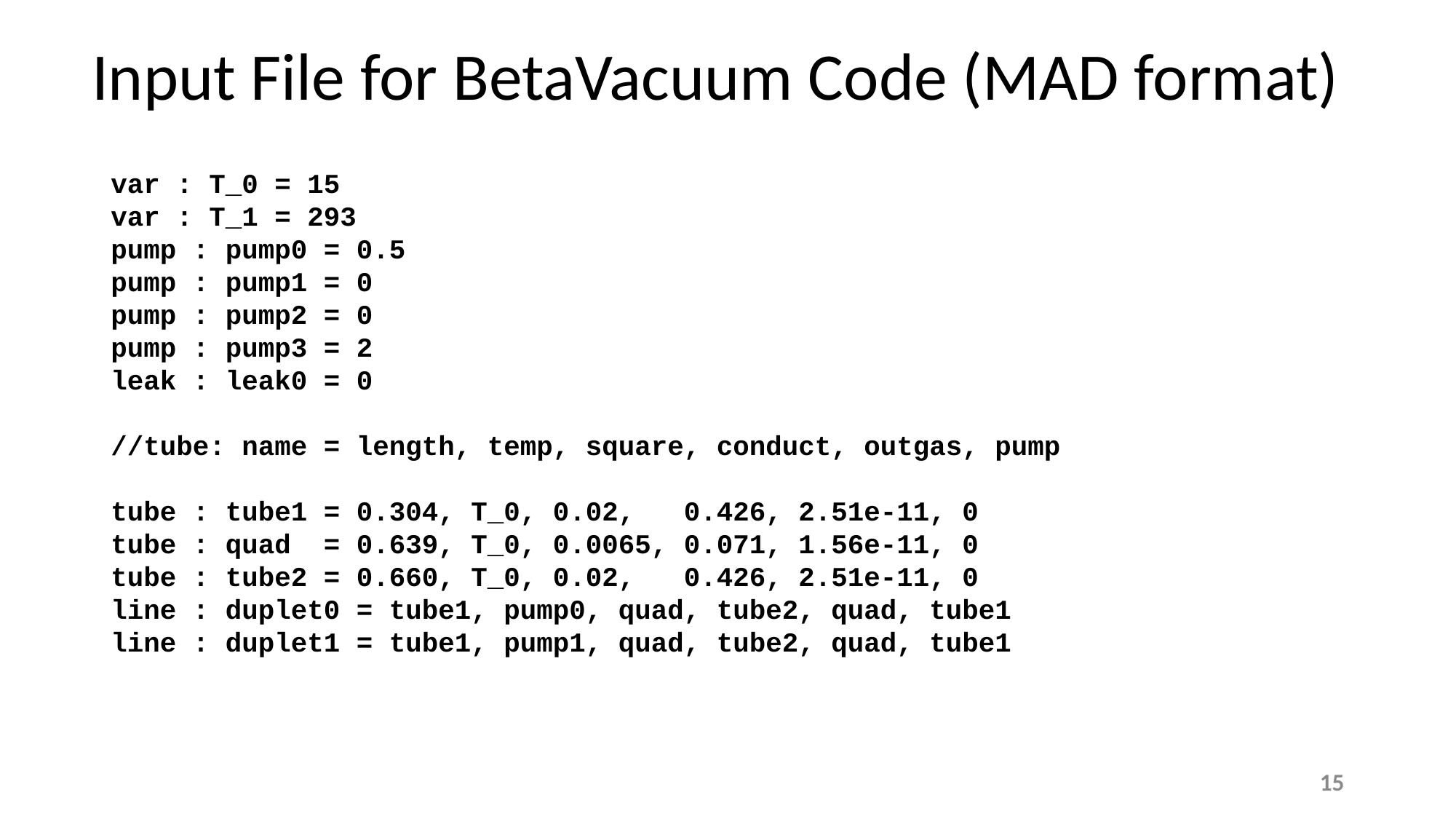

# Input File for BetaVacuum Code (MAD format)
var : T_0 = 15
var : T_1 = 293
pump : pump0 = 0.5
pump : pump1 = 0
pump : pump2 = 0
pump : pump3 = 2
leak : leak0 = 0

//tube: name = length, temp, square, conduct, outgas, pump

tube : tube1 = 0.304, T_0, 0.02,   0.426, 2.51e-11, 0
tube : quad  = 0.639, T_0, 0.0065, 0.071, 1.56e-11, 0
tube : tube2 = 0.660, T_0, 0.02,   0.426, 2.51e-11, 0
line : duplet0 = tube1, pump0, quad, tube2, quad, tube1
line : duplet1 = tube1, pump1, quad, tube2, quad, tube1
15